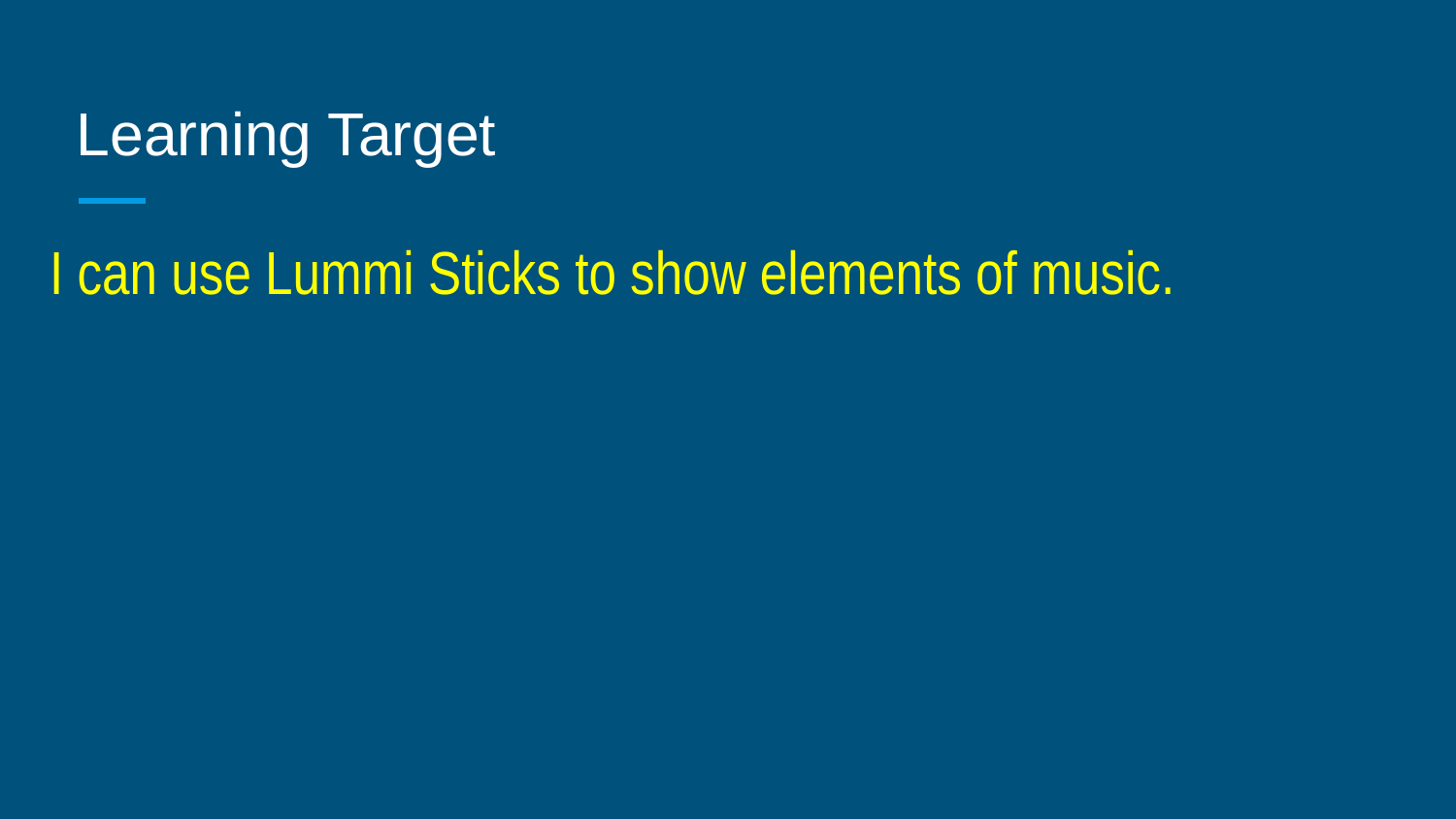

# Learning Target
I can use Lummi Sticks to show elements of music.